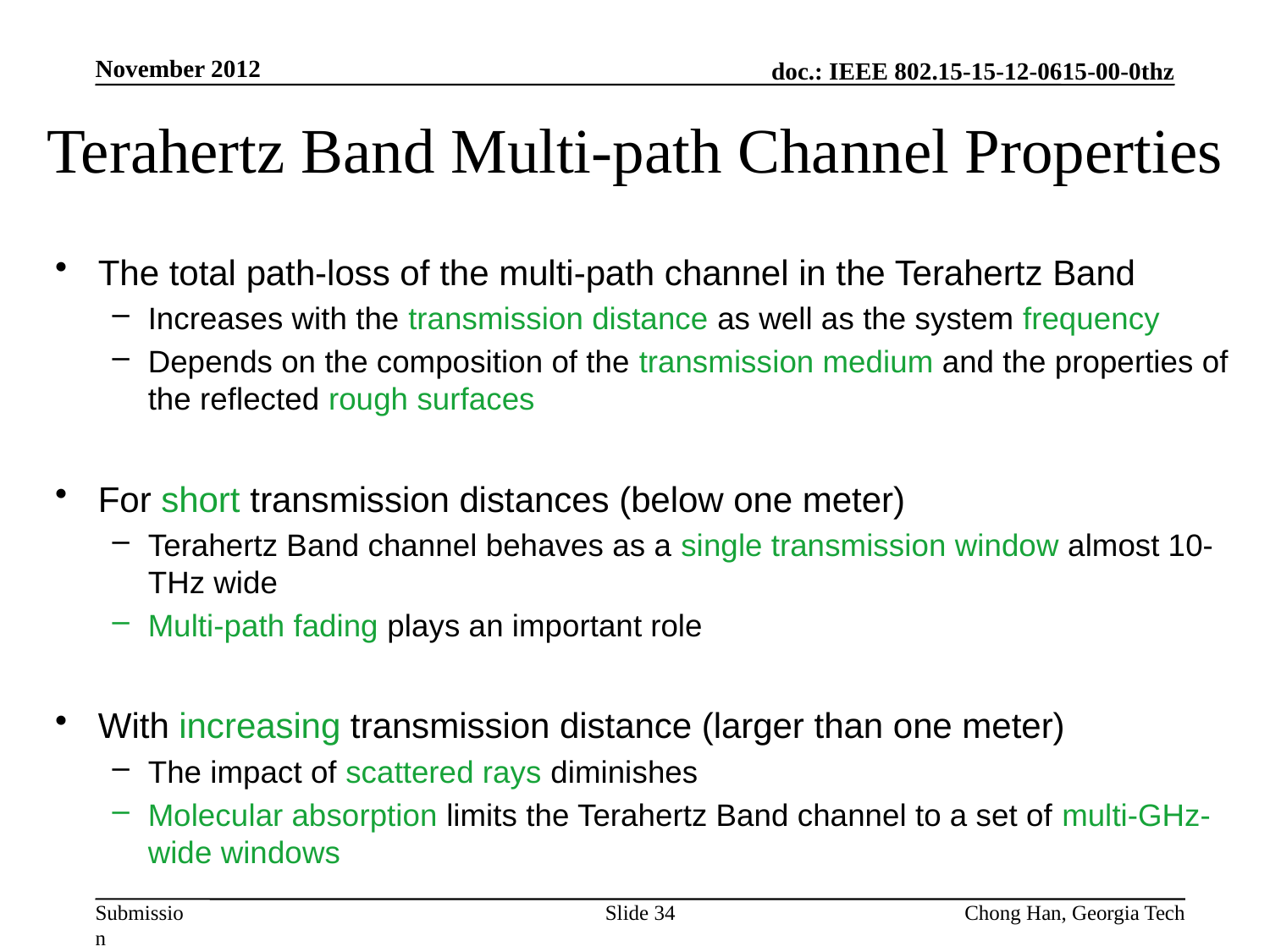

November 2012
# Terahertz Band Multi-path Channel Properties
The total path-loss of the multi-path channel in the Terahertz Band
Increases with the transmission distance as well as the system frequency
Depends on the composition of the transmission medium and the properties of the reflected rough surfaces

For short transmission distances (below one meter)
Terahertz Band channel behaves as a single transmission window almost 10-THz wide
Multi-path fading plays an important role

With increasing transmission distance (larger than one meter)
The impact of scattered rays diminishes
Molecular absorption limits the Terahertz Band channel to a set of multi-GHz-wide windows

Slide 34
Chong Han, Georgia Tech